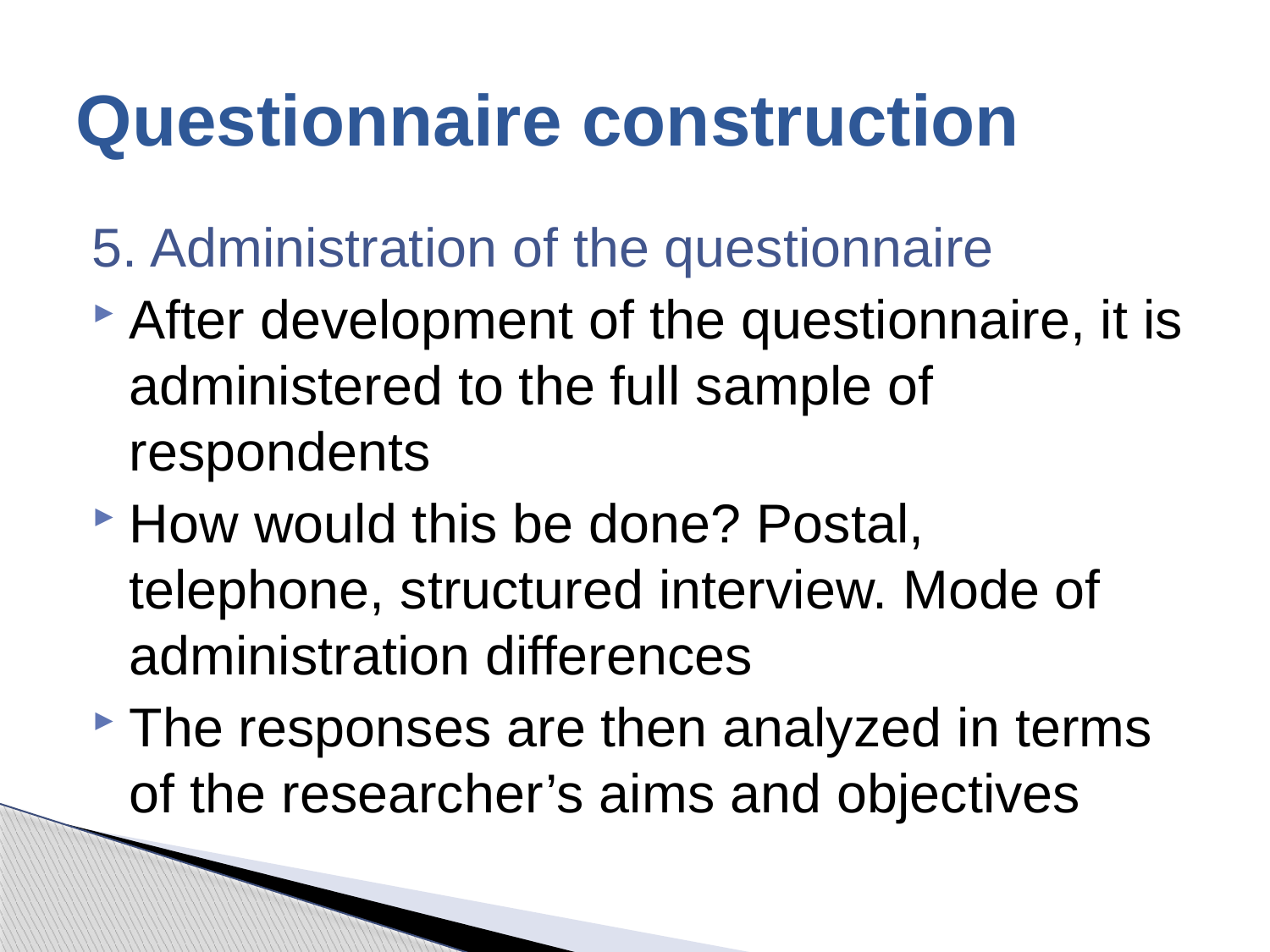

# Questionnaire construction
5. Administration of the questionnaire
After development of the questionnaire, it is administered to the full sample of respondents
How would this be done? Postal, telephone, structured interview. Mode of administration differences
The responses are then analyzed in terms of the researcher’s aims and objectives